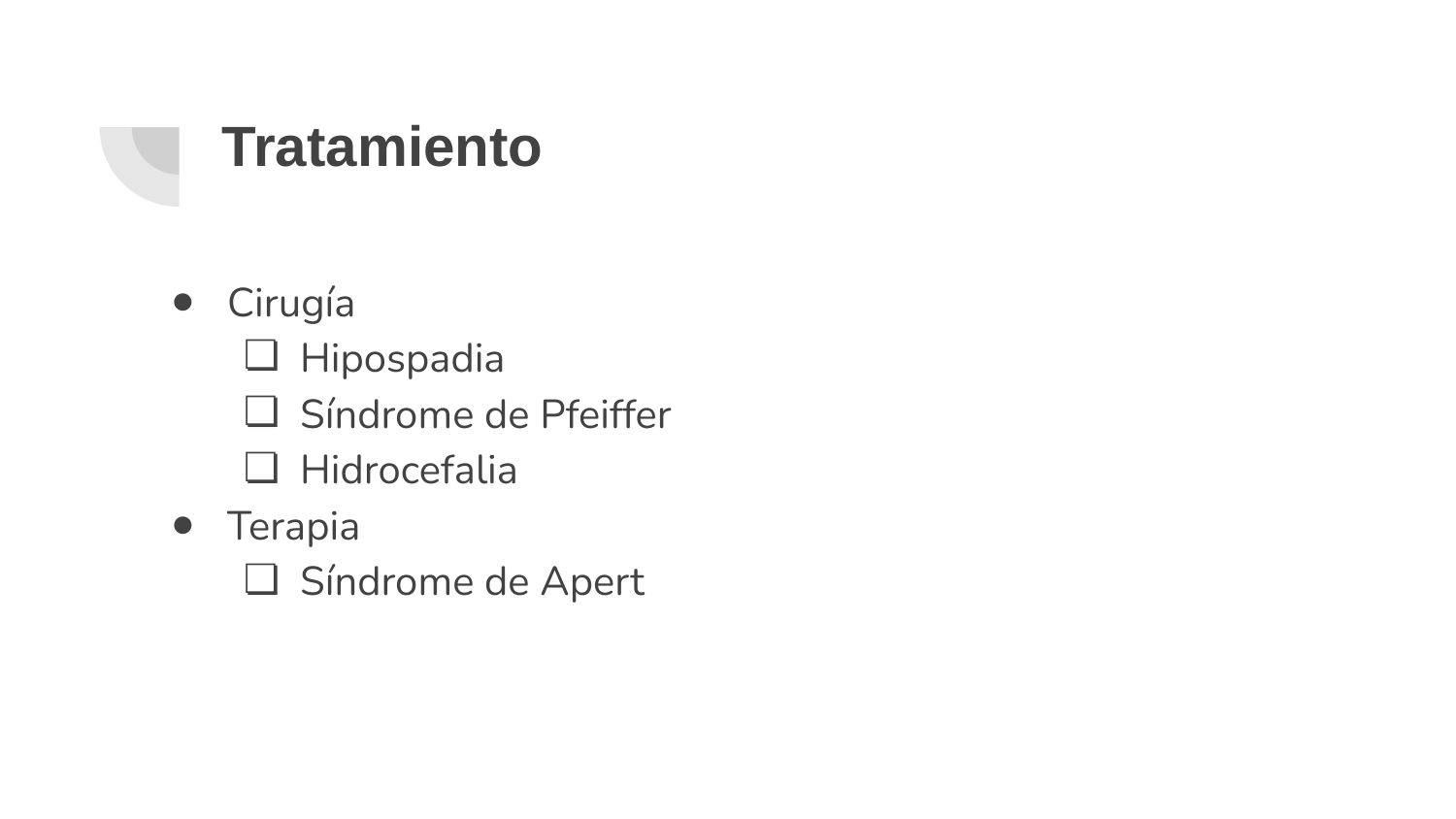

# Tratamiento
Cirugía
Hipospadia
Síndrome de Pfeiffer
Hidrocefalia
Terapia
Síndrome de Apert